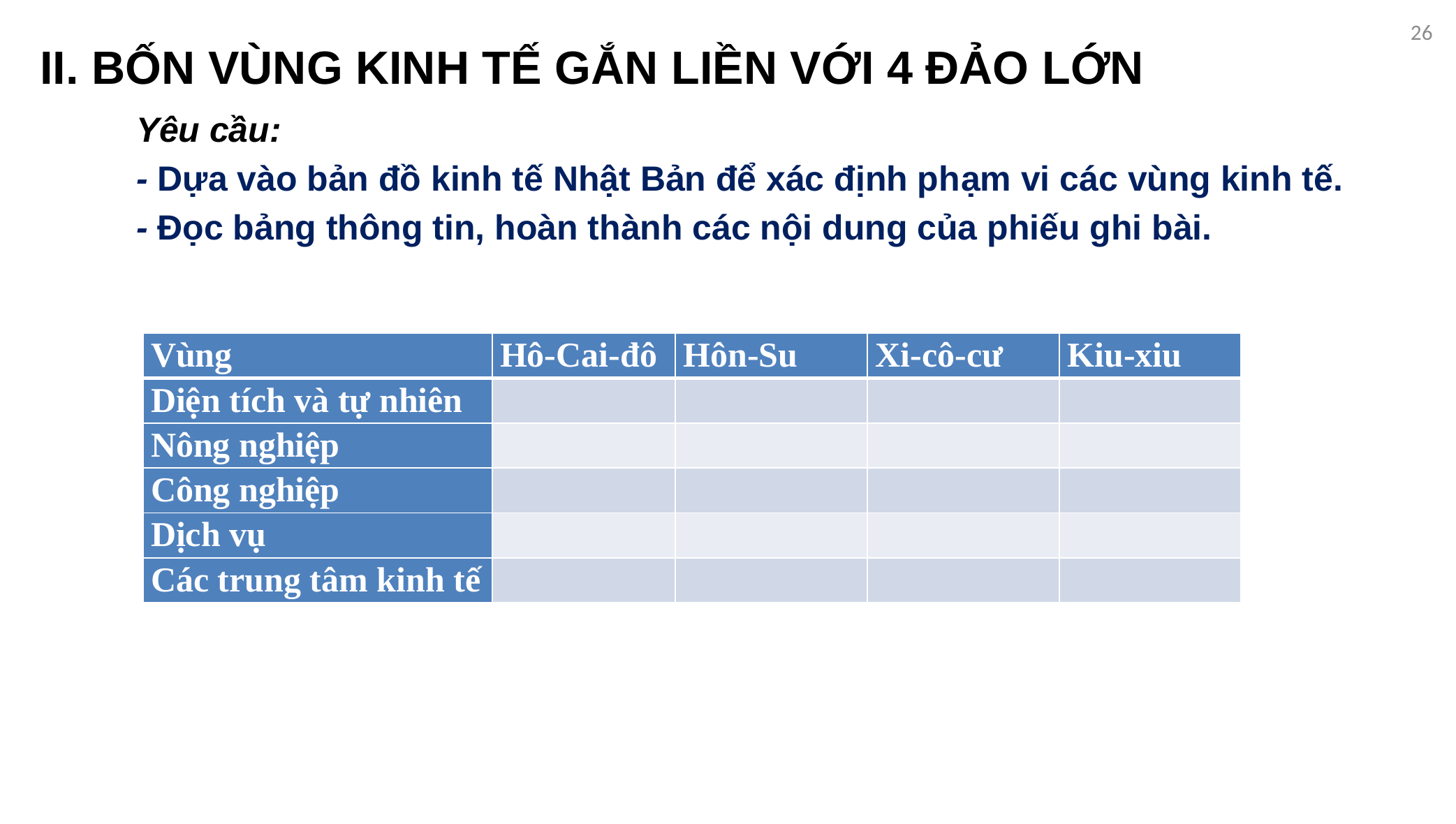

26
II. BỐN VÙNG KINH TẾ GẮN LIỀN VỚI 4 ĐẢO LỚN
Yêu cầu:
- Dựa vào bản đồ kinh tế Nhật Bản để xác định phạm vi các vùng kinh tế.
- Đọc bảng thông tin, hoàn thành các nội dung của phiếu ghi bài.

| Vùng | Hô-Cai-đô | Hôn-Su | Xi-cô-cư | Kiu-xiu |
| --- | --- | --- | --- | --- |
| Diện tích và tự nhiên |  |  |  |  |
| Nông nghiệp |  |  |  |  |
| Công nghiệp |  |  |  |  |
| Dịch vụ |  |  |  |  |
| Các trung tâm kinh tế |  |  |  |  |